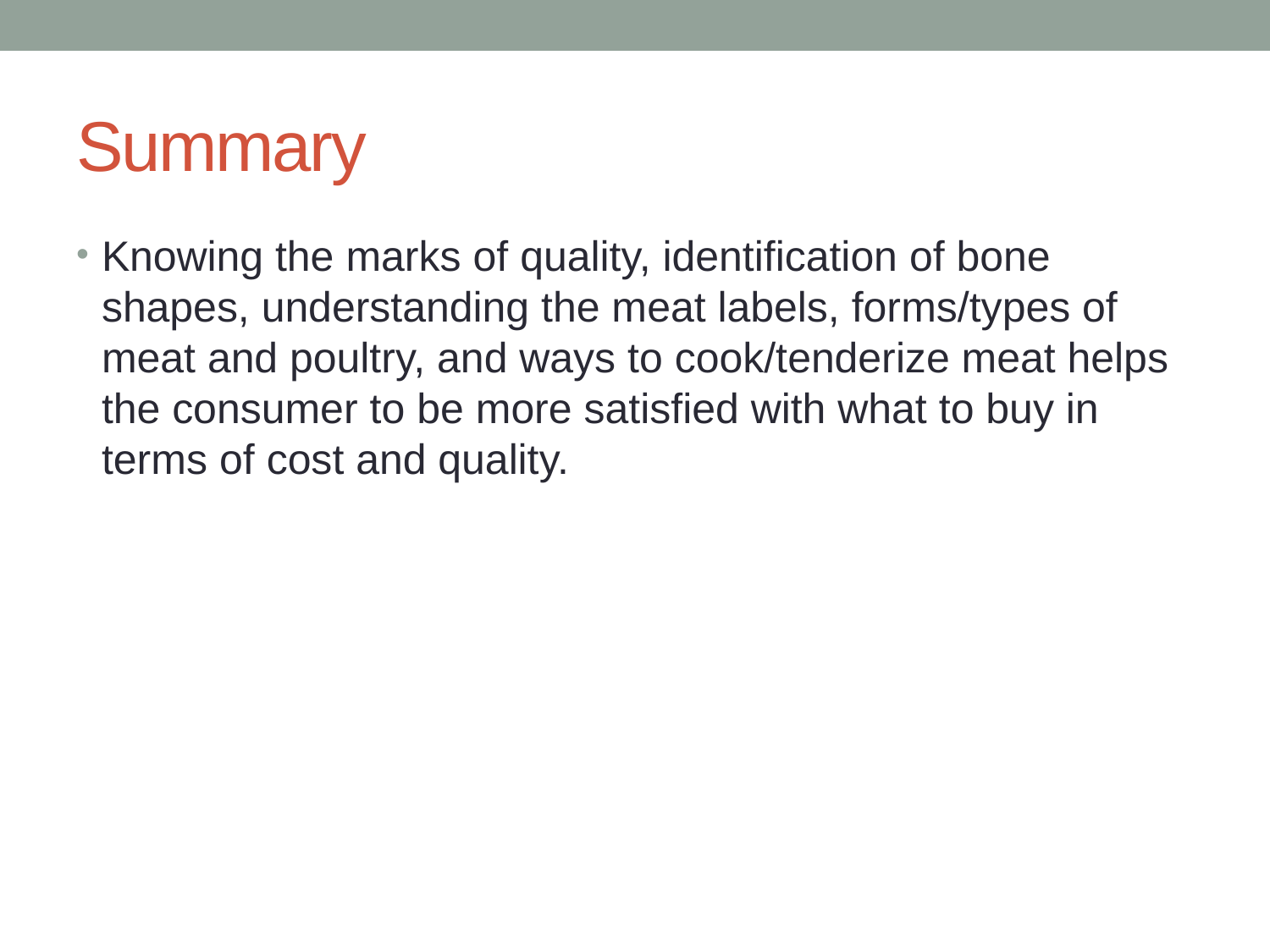

# Summary
Knowing the marks of quality, identification of bone shapes, understanding the meat labels, forms/types of meat and poultry, and ways to cook/tenderize meat helps the consumer to be more satisfied with what to buy in terms of cost and quality.